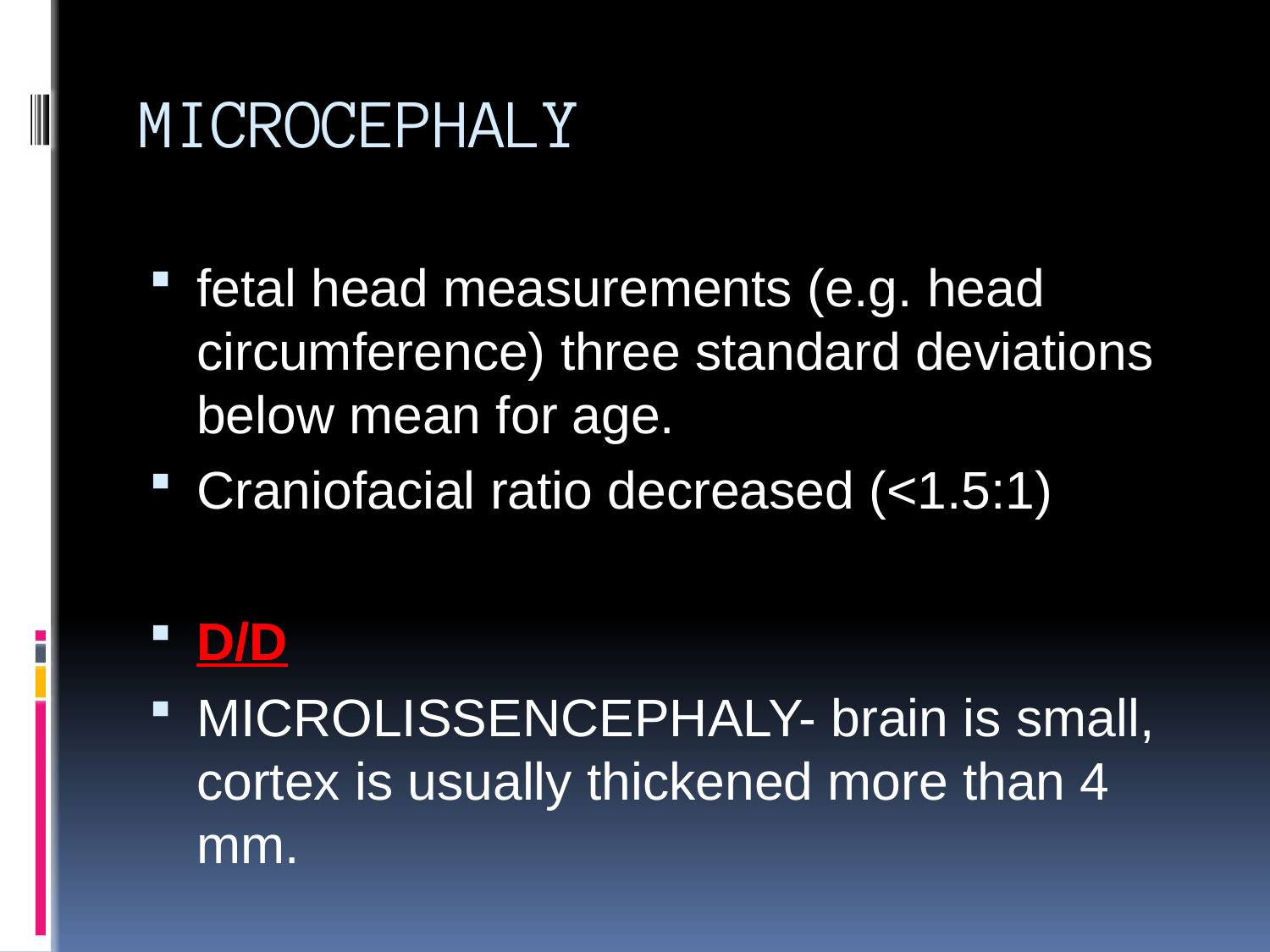

# MICROCEPHALY
fetal head measurements (e.g. head circumference) three standard deviations below mean for age.
Craniofacial ratio decreased (<1.5:1)

D/D
MICROLISSENCEPHALY- brain is small, cortex is usually thickened more than 4 mm.